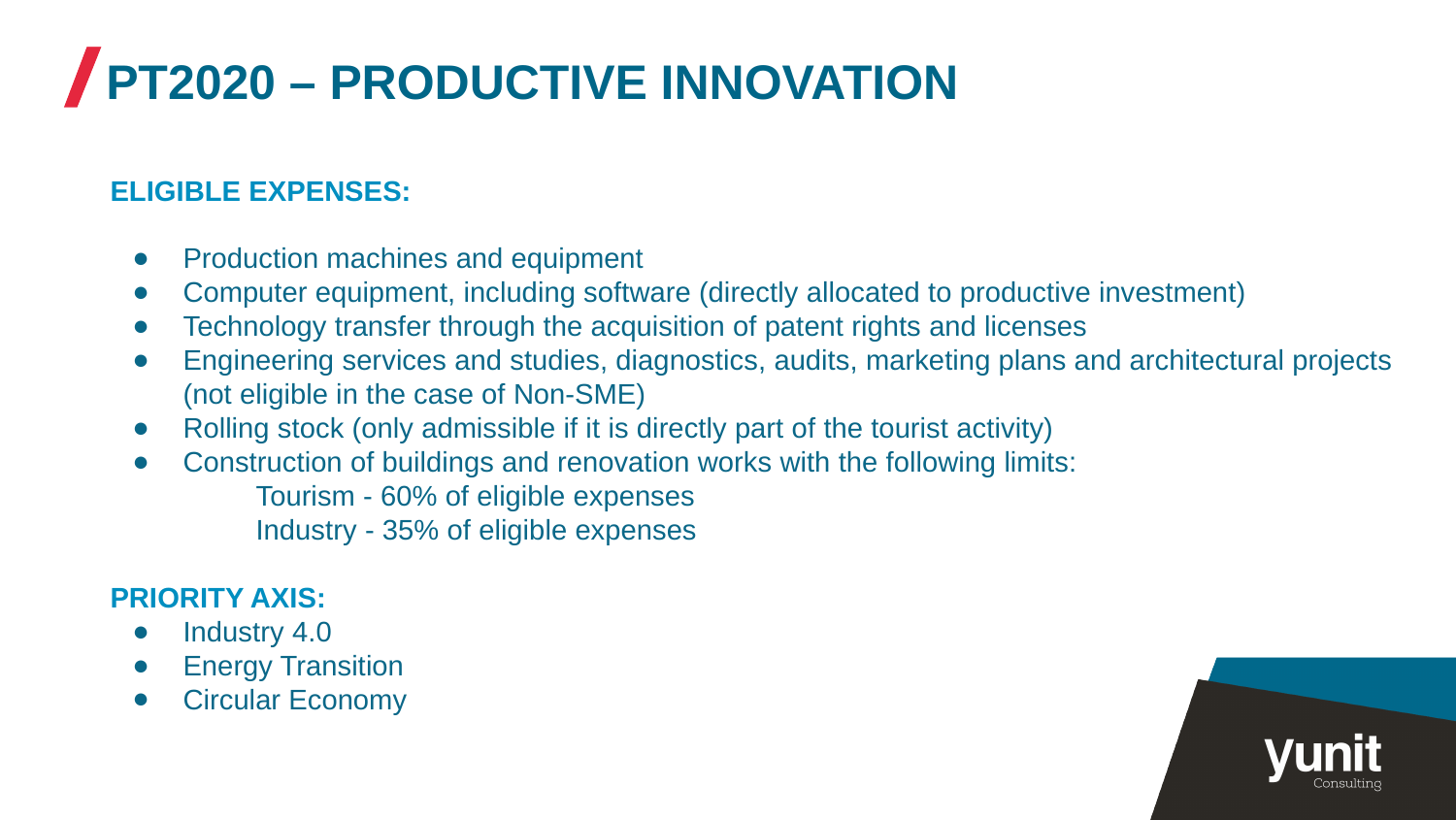

PT2020 – PRODUCTIVE INNOVATION

ELIGIBLE EXPENSES:

Production machines and equipment
Computer equipment, including software (directly allocated to productive investment)
Technology transfer through the acquisition of patent rights and licenses
Engineering services and studies, diagnostics, audits, marketing plans and architectural projects (not eligible in the case of Non-SME)
Rolling stock (only admissible if it is directly part of the tourist activity)
Construction of buildings and renovation works with the following limits:
Tourism - 60% of eligible expenses
Industry - 35% of eligible expenses

PRIORITY AXIS:
Industry 4.0
Energy Transition
Circular Economy